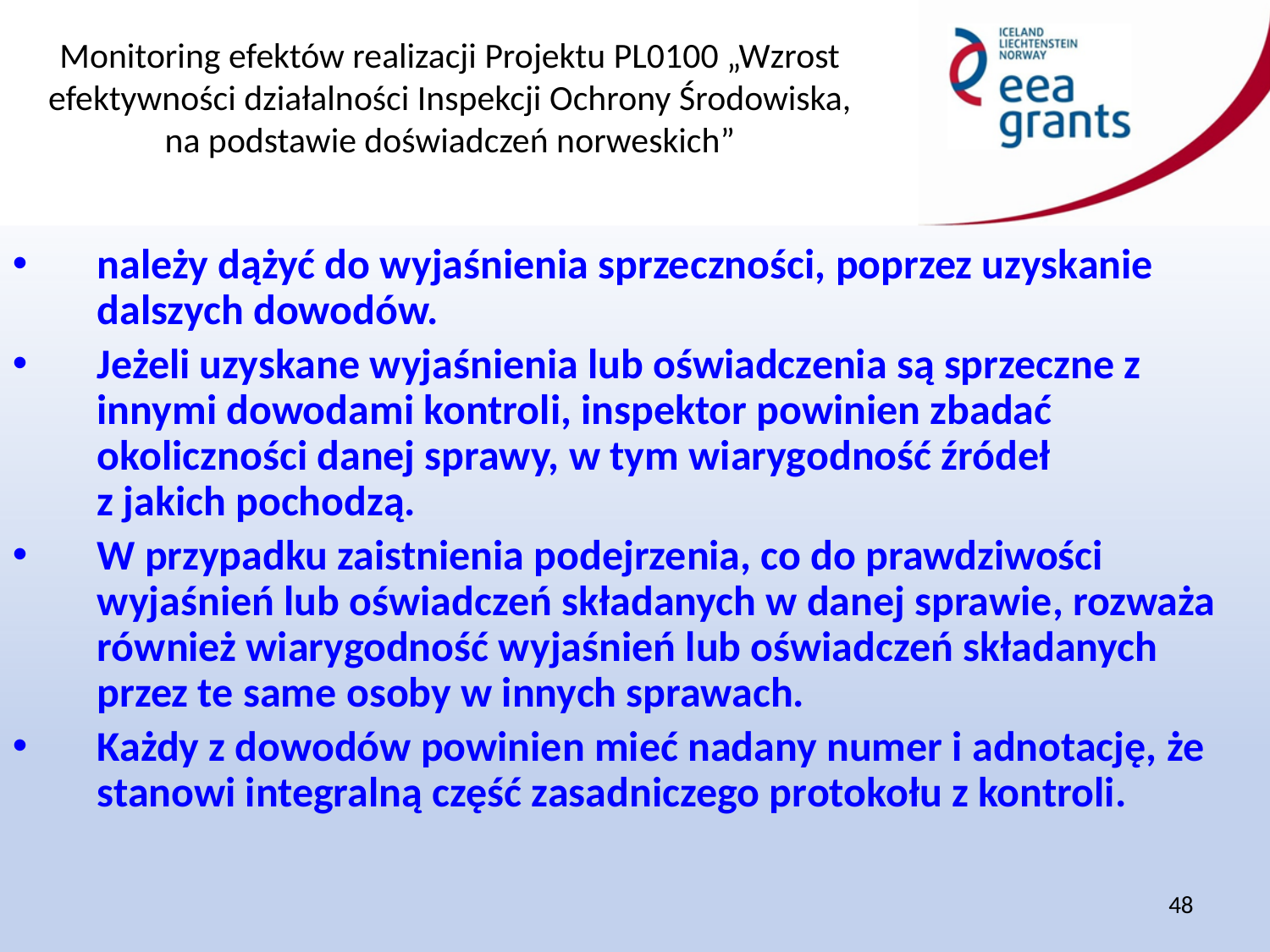

należy dążyć do wyjaśnienia sprzeczności, poprzez uzyskanie dalszych dowodów.
Jeżeli uzyskane wyjaśnienia lub oświadczenia są sprzeczne z innymi dowodami kontroli, inspektor powinien zbadać okoliczności danej sprawy, w tym wiarygodność źródeł
z jakich pochodzą.
W przypadku zaistnienia podejrzenia, co do prawdziwości wyjaśnień lub oświadczeń składanych w danej sprawie, rozważa również wiarygodność wyjaśnień lub oświadczeń składanych przez te same osoby w innych sprawach.
Każdy z dowodów powinien mieć nadany numer i adnotację, że stanowi integralną część zasadniczego protokołu z kontroli.
48